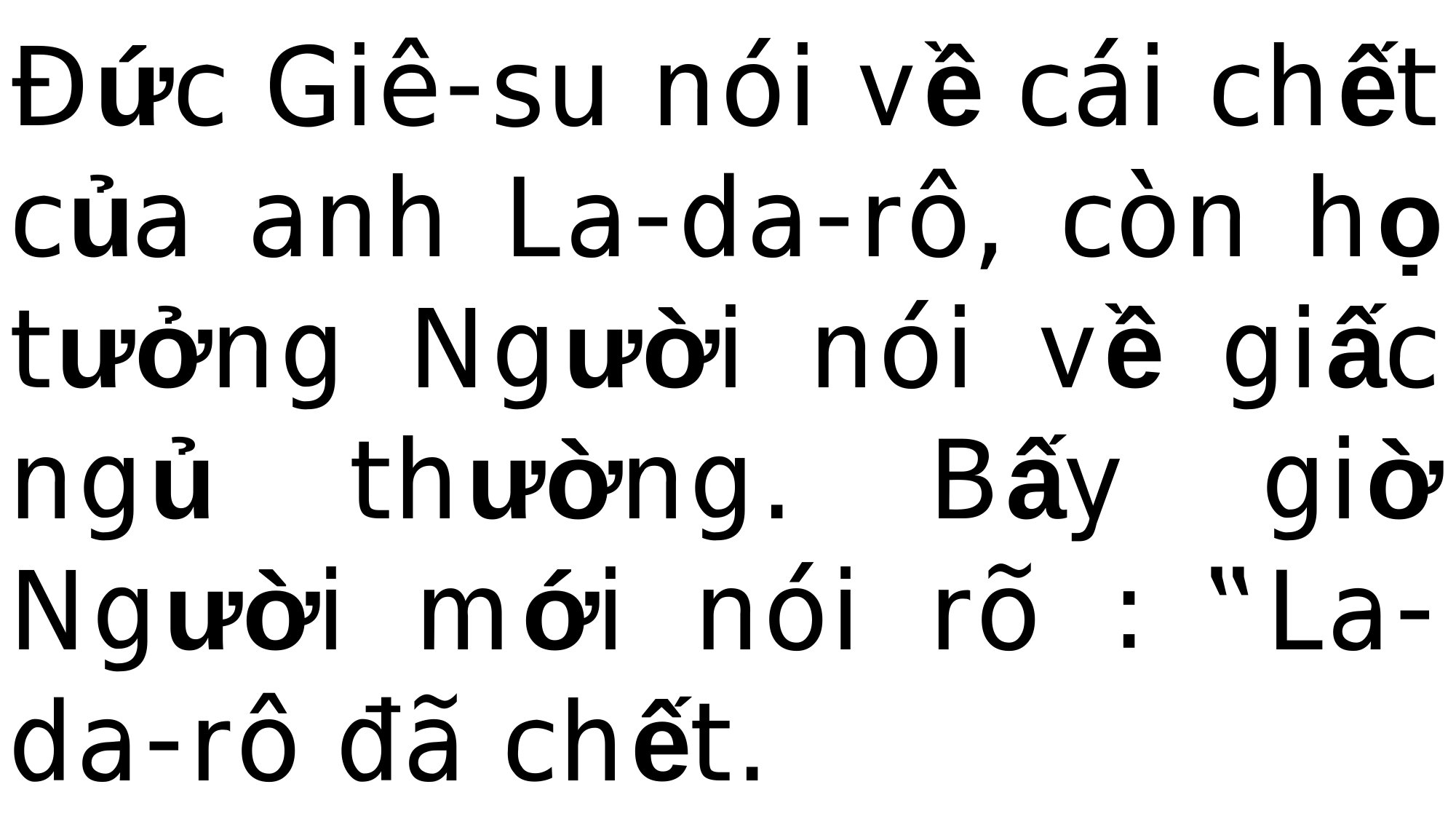

# Đức Giê-su nói về cái chết của anh La-da-rô, còn họ tưởng Người nói về giấc ngủ thường. Bấy giờ Người mới nói rõ : “La-da-rô đã chết.